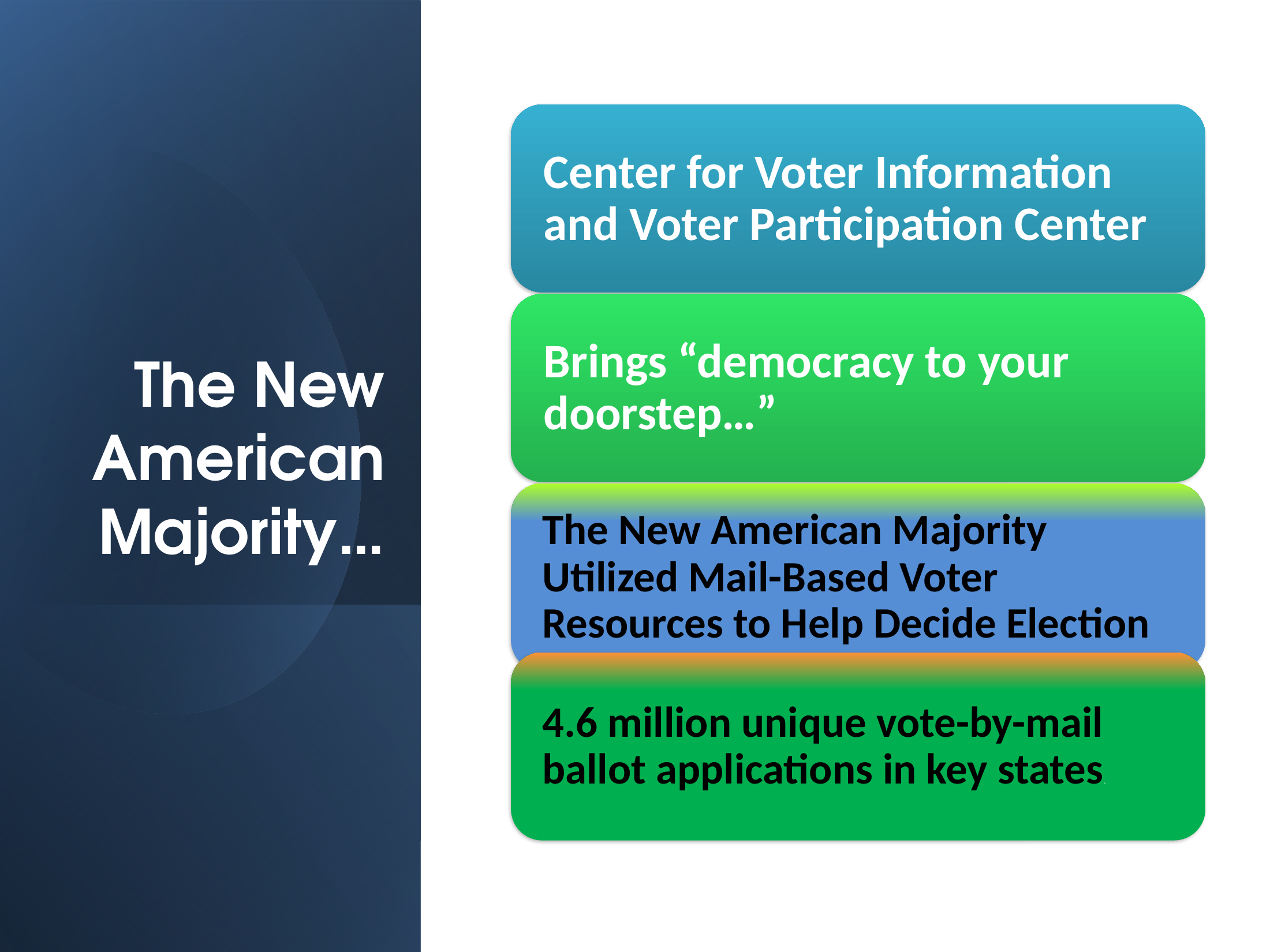

Center for Voter Information and Voter Participation Center
Brings “democracy to your doorstep…”
The New American Majority Utilized Mail-Based Voter Resources to Help Decide Election
4.6 million unique vote-by-mail ballot applications in key states.

# The New American Majority…